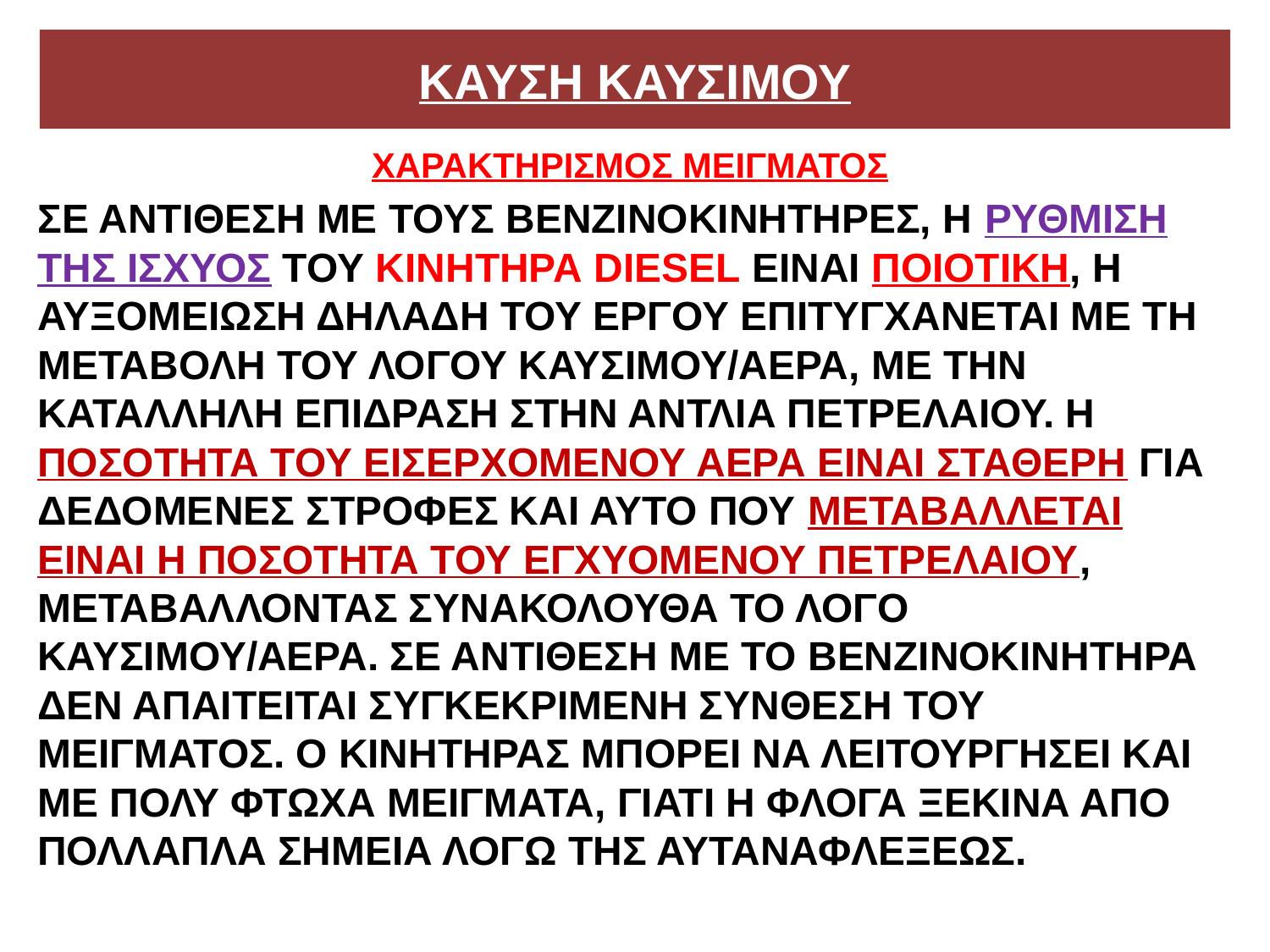

# ΚΑΥΣΗ ΚΑΥΣΙΜΟΥ
ΧΑΡΑΚΤΗΡΙΣΜΟΣ ΜΕΙΓΜΑΤΟΣ
ΣΕ ΑΝΤΙΘΕΣΗ ΜΕ ΤΟΥΣ ΒΕΝΖΙΝΟΚΙΝΗΤΗΡΕΣ, Η ΡΥΘΜΙΣΗ ΤΗΣ ΙΣΧΥΟΣ ΤΟΥ ΚΙΝΗΤΗΡΑ DIESEL ΕΙΝΑΙ ΠΟΙΟΤΙΚΗ, Η ΑΥΞΟΜΕΙΩΣΗ ΔΗΛΑΔΗ ΤΟΥ ΕΡΓΟΥ ΕΠΙΤΥΓΧΑΝΕΤΑΙ ΜΕ ΤΗ ΜΕΤΑΒΟΛΗ ΤΟΥ ΛΟΓΟΥ ΚΑΥΣΙΜΟΥ/ΑΕΡΑ, ΜΕ ΤΗΝ ΚΑΤΑΛΛΗΛΗ ΕΠΙΔΡΑΣΗ ΣΤΗΝ ΑΝΤΛΙΑ ΠΕΤΡΕΛΑΙΟΥ. Η ΠΟΣΟΤΗΤΑ ΤΟΥ ΕΙΣΕΡΧΟΜΕΝΟΥ ΑΕΡΑ ΕΙΝΑΙ ΣΤΑΘΕΡΗ ΓΙΑ ΔΕΔΟΜΕΝΕΣ ΣΤΡΟΦΕΣ ΚΑΙ ΑΥΤΟ ΠΟΥ ΜΕΤΑΒΑΛΛΕΤΑΙ ΕΙΝΑΙ Η ΠΟΣΟΤΗΤΑ ΤΟΥ ΕΓΧΥΟΜΕΝΟΥ ΠΕΤΡΕΛΑΙΟΥ, ΜΕΤΑΒΑΛΛΟΝΤΑΣ ΣΥΝΑΚΟΛΟΥΘΑ ΤΟ ΛΟΓΟ ΚΑΥΣΙΜΟΥ/ΑΕΡΑ. ΣΕ ΑΝΤΙΘΕΣΗ ΜΕ ΤΟ ΒΕΝΖΙΝΟΚΙΝΗΤΗΡΑ ΔΕΝ ΑΠΑΙΤΕΙΤΑΙ ΣΥΓΚΕΚΡΙΜΕΝΗ ΣΥΝΘΕΣΗ ΤΟΥ ΜΕΙΓΜΑΤΟΣ. Ο ΚΙΝΗΤΗΡΑΣ ΜΠΟΡΕΙ ΝΑ ΛΕΙΤΟΥΡΓΗΣΕΙ ΚΑΙ ΜΕ ΠΟΛΥ ΦΤΩΧΑ ΜΕΙΓΜΑΤΑ, ΓΙΑΤΙ Η ΦΛΟΓΑ ΞΕΚΙΝΑ ΑΠΟ ΠΟΛΛΑΠΛΑ ΣΗΜΕΙΑ ΛΟΓΩ ΤΗΣ ΑΥΤΑΝΑΦΛΕΞΕΩΣ.